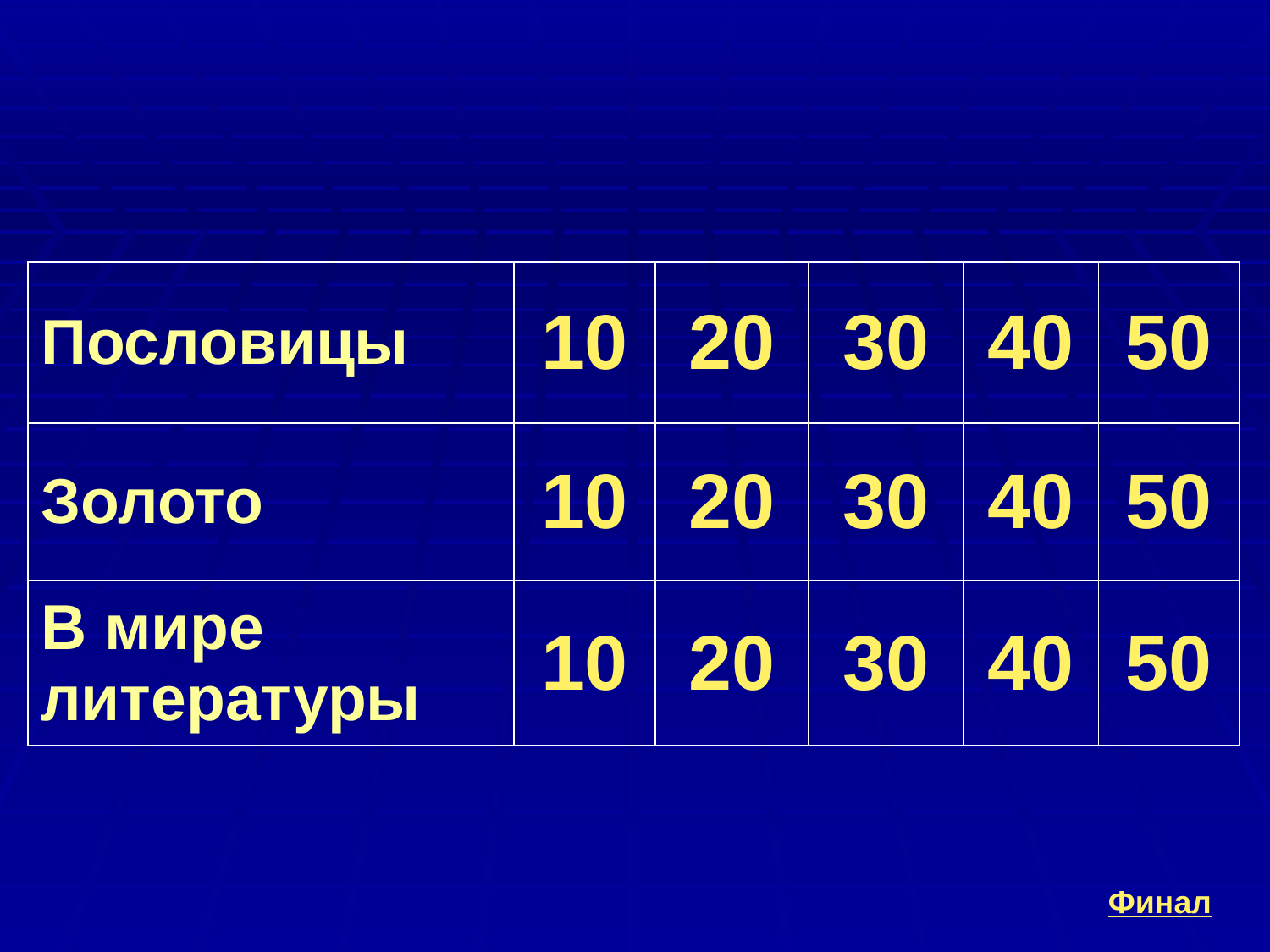

| Пословицы | 10 | 20 | 30 | 40 | 50 |
| --- | --- | --- | --- | --- | --- |
| Золото | 10 | 20 | 30 | 40 | 50 |
| В мире литературы | 10 | 20 | 30 | 40 | 50 |
Финал